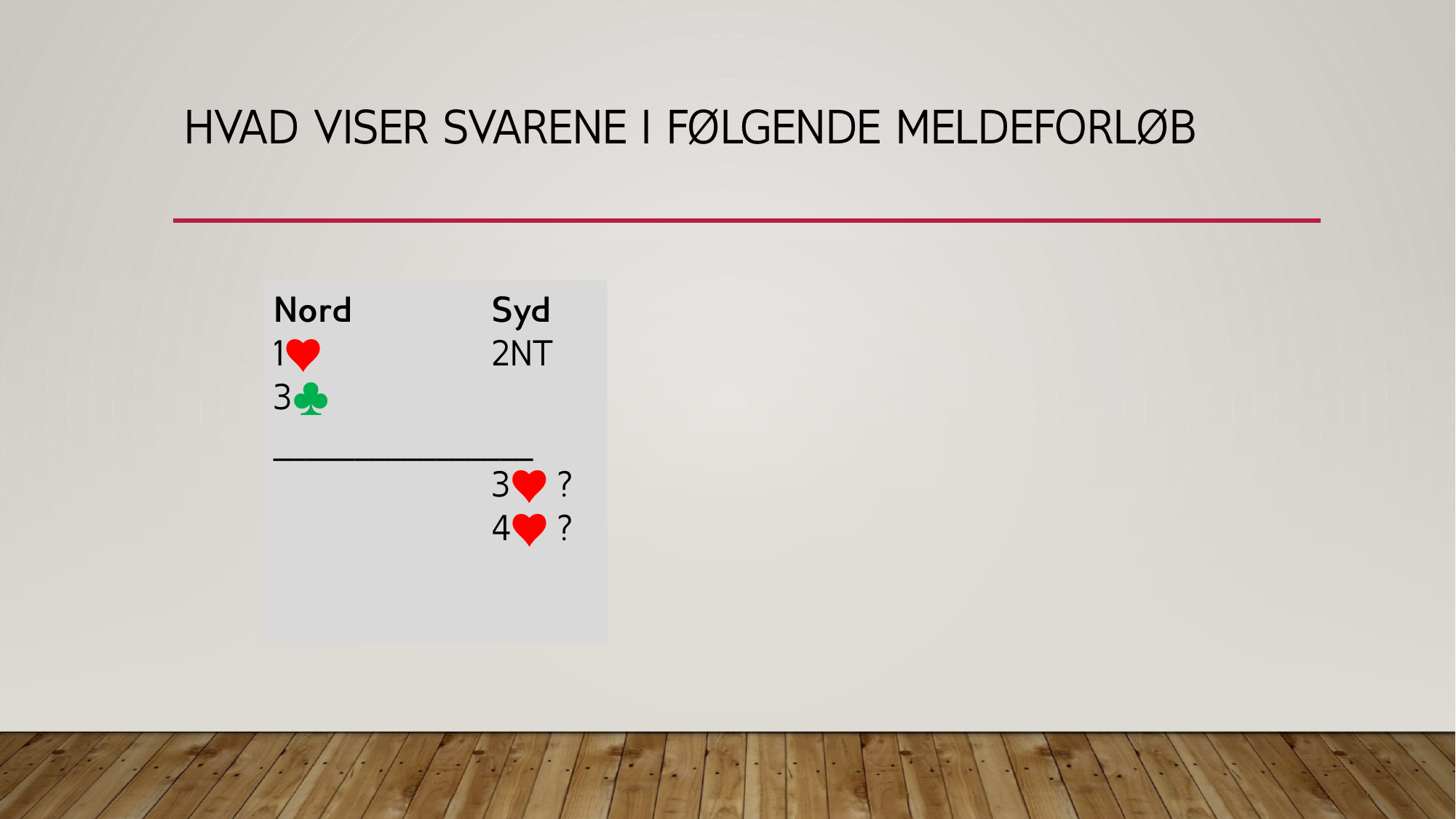

# Hvad viser svarene i følgende meldeforløb
Nord		Syd
1♥︎		2NT
3♣︎
________________
		3♥︎ ?
︎		4♥︎ ?

Nord		Syd
1♠︎		2♣︎
2♦︎		2♥︎
2♠︎
________________
		3♠︎ ?
		4♠︎ ?
Nord		Syd
1♣︎ 		1♠︎
1NT		2♦︎
_______________
2♠︎ ?
3♠︎ ?

Nord		Syd
2♣︎		2♦︎
______________
3♥︎ ?
4♥︎ ︎?